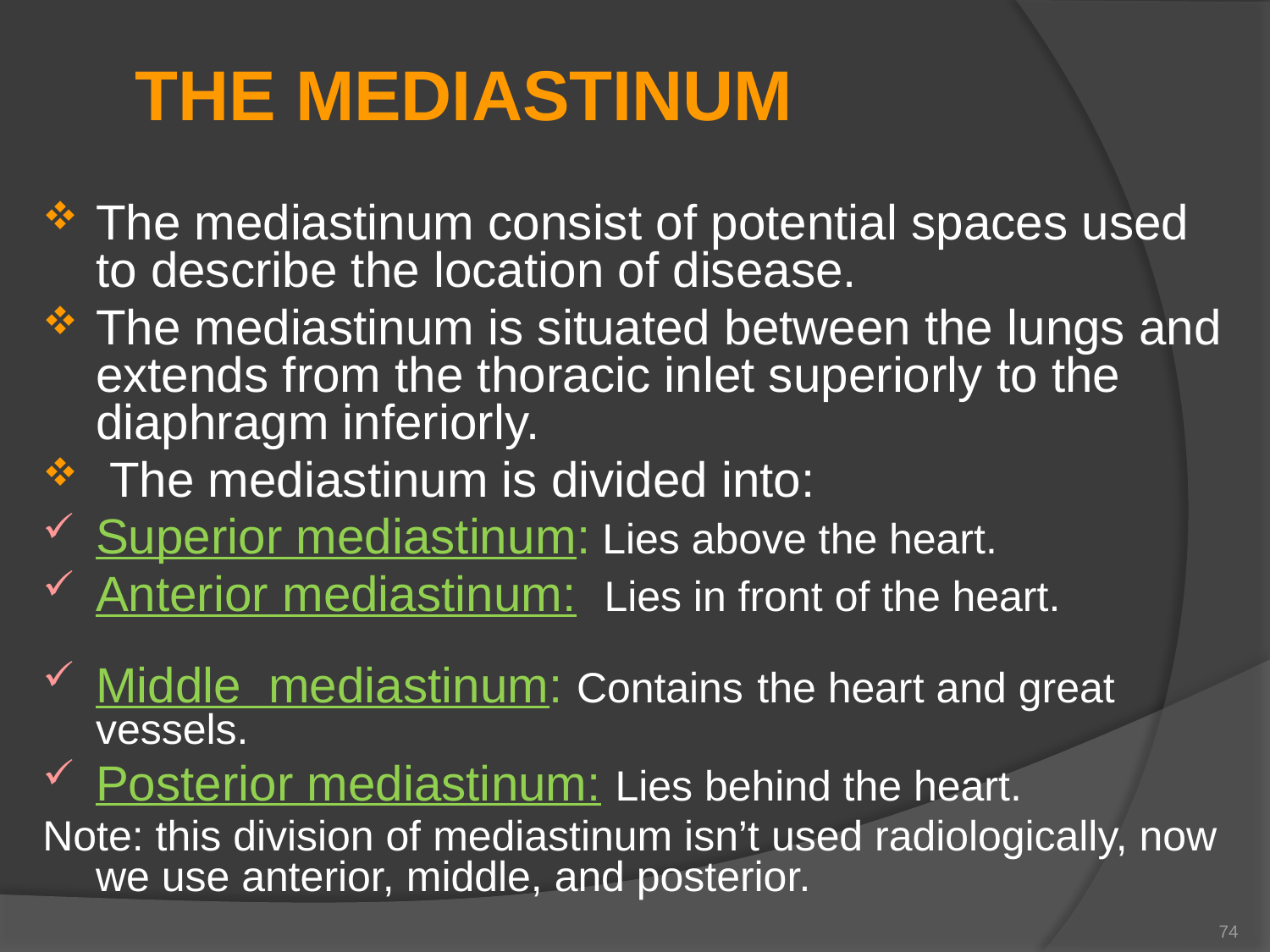

# THE MEDIASTINUM
The mediastinum consist of potential spaces used to describe the location of disease.
The mediastinum is situated between the lungs and extends from the thoracic inlet superiorly to the diaphragm inferiorly.
 The mediastinum is divided into:
Superior mediastinum: Lies above the heart.
Anterior mediastinum:  Lies in front of the heart.
Middle  mediastinum: Contains the heart and great vessels.
Posterior mediastinum: Lies behind the heart.
Note: this division of mediastinum isn’t used radiologically, now we use anterior, middle, and posterior.

74